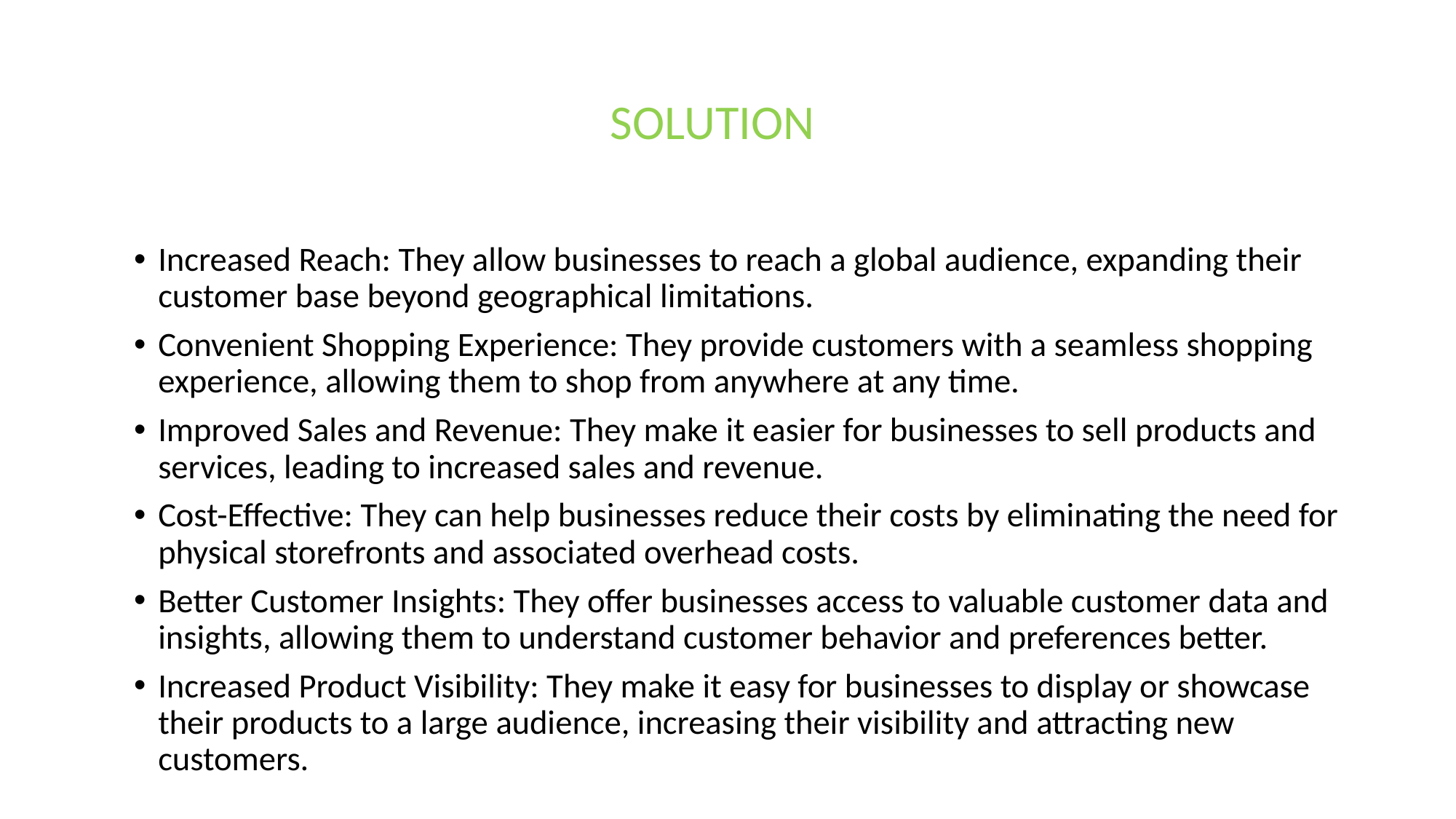

SOLUTION

Increased Reach: They allow businesses to reach a global audience, expanding their customer base beyond geographical limitations.
Convenient Shopping Experience: They provide customers with a seamless shopping experience, allowing them to shop from anywhere at any time.
Improved Sales and Revenue: They make it easier for businesses to sell products and services, leading to increased sales and revenue.
Cost-Effective: They can help businesses reduce their costs by eliminating the need for physical storefronts and associated overhead costs.
Better Customer Insights: They offer businesses access to valuable customer data and insights, allowing them to understand customer behavior and preferences better.
Increased Product Visibility: They make it easy for businesses to display or showcase their products to a large audience, increasing their visibility and attracting new customers.